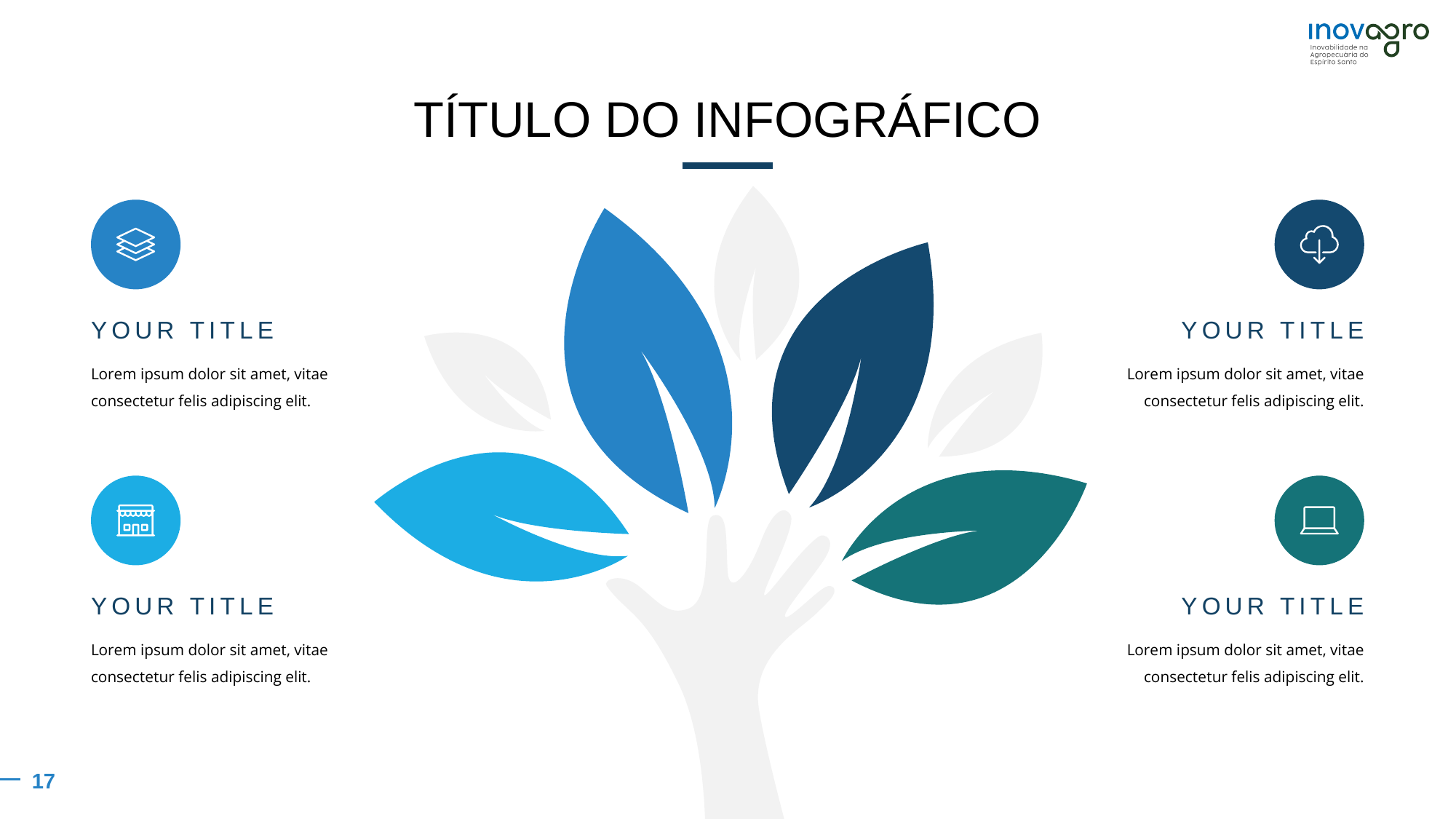

TÍTULO DO INFOGRÁFICO

YOUR TITLE
Lorem ipsum dolor sit amet, vitae consectetur felis adipiscing elit.
YOUR TITLE
Lorem ipsum dolor sit amet, vitae consectetur felis adipiscing elit.

YOUR TITLE
Lorem ipsum dolor sit amet, vitae consectetur felis adipiscing elit.
YOUR TITLE
Lorem ipsum dolor sit amet, vitae consectetur felis adipiscing elit.